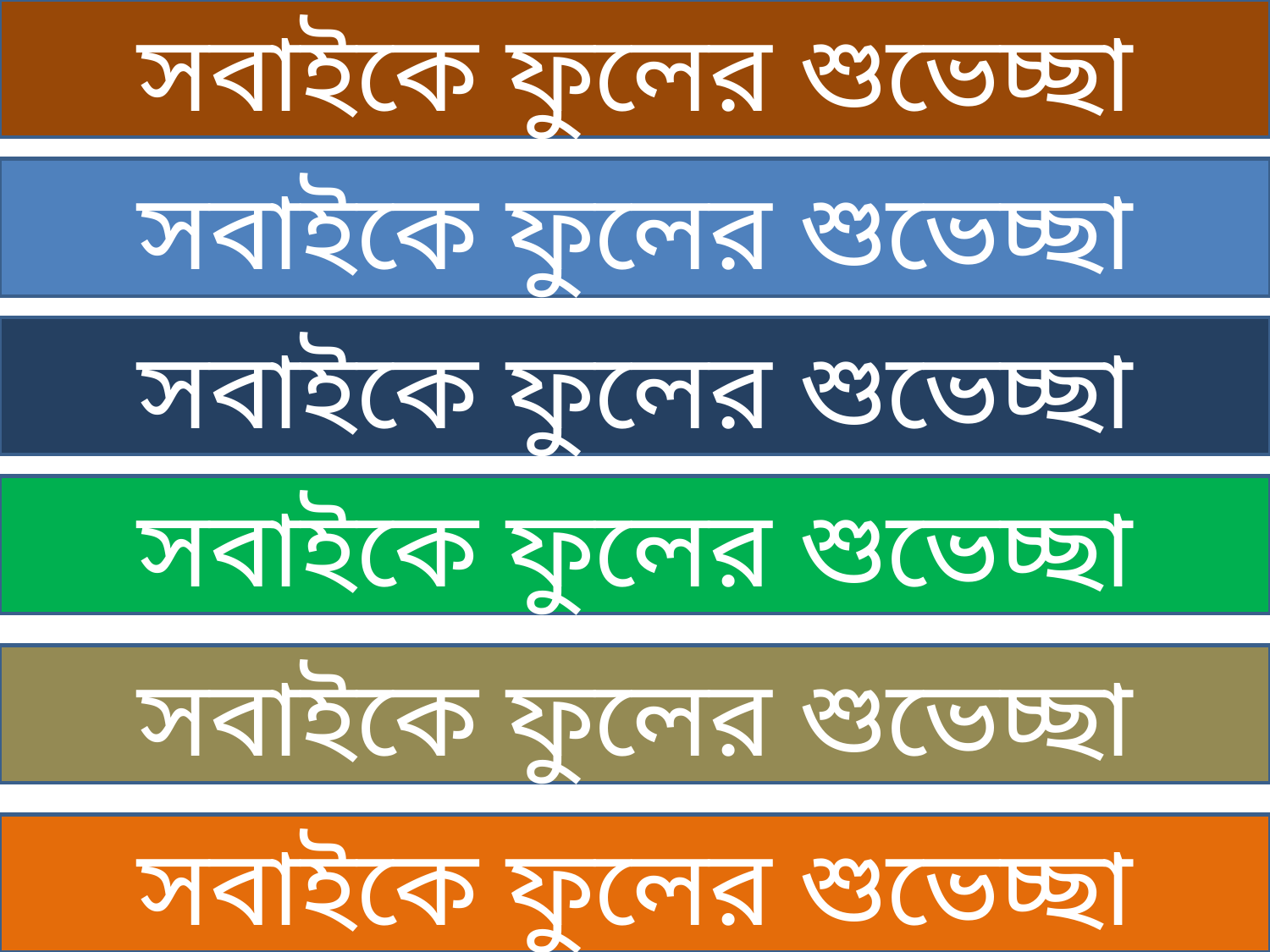

সবাইকে ফুলের শুভেচ্ছা
সবাইকে ফুলের শুভেচ্ছা
সবাইকে ফুলের শুভেচ্ছা
সবাইকে ফুলের শুভেচ্ছা
সবাইকে ফুলের শুভেচ্ছা
সবাইকে ফুলের শুভেচ্ছা